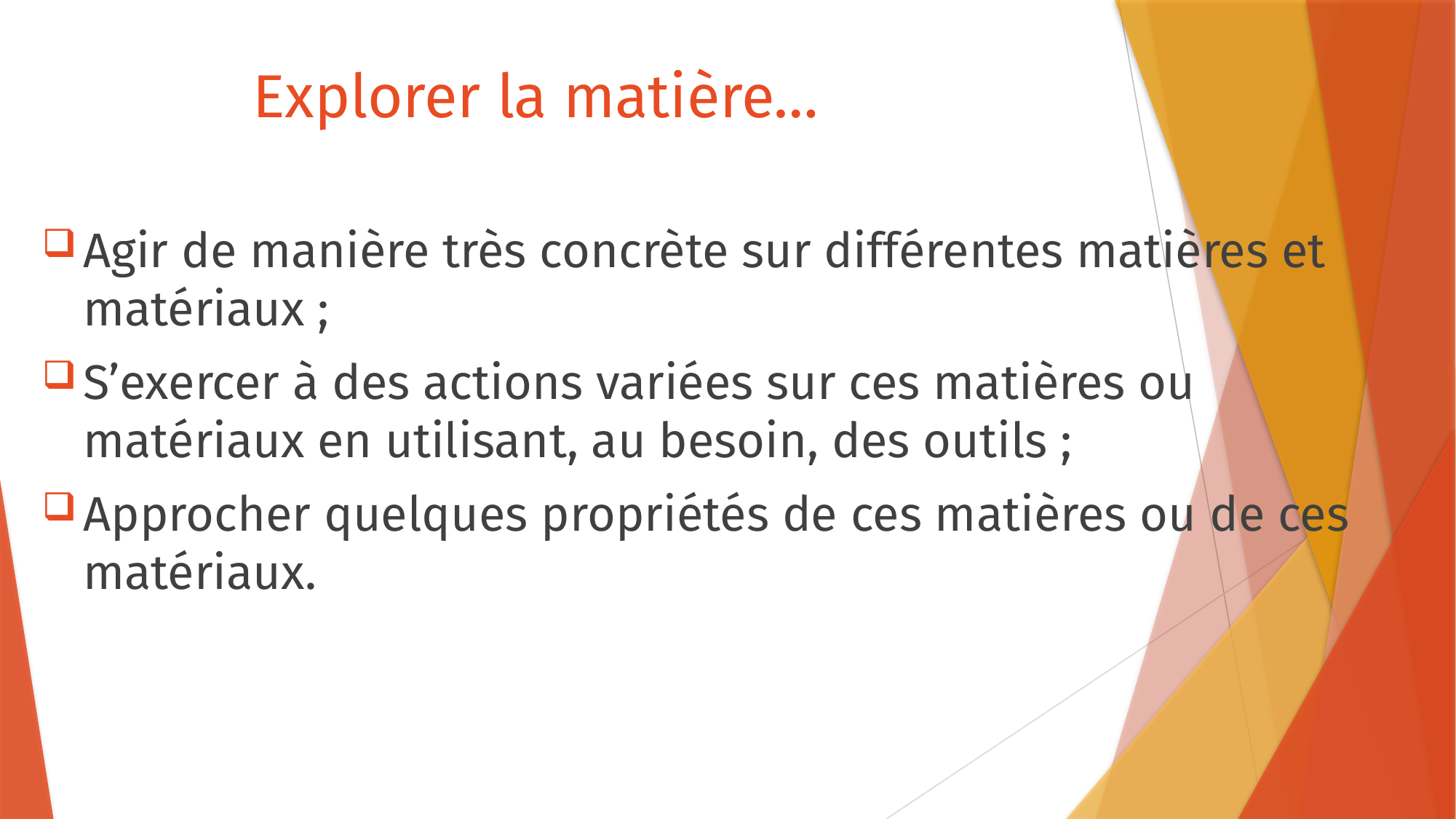

# Explorer la matière…
Agir de manière très concrète sur différentes matières et matériaux ;
S’exercer à des actions variées sur ces matières ou matériaux en utilisant, au besoin, des outils ;
Approcher quelques propriétés de ces matières ou de ces matériaux.